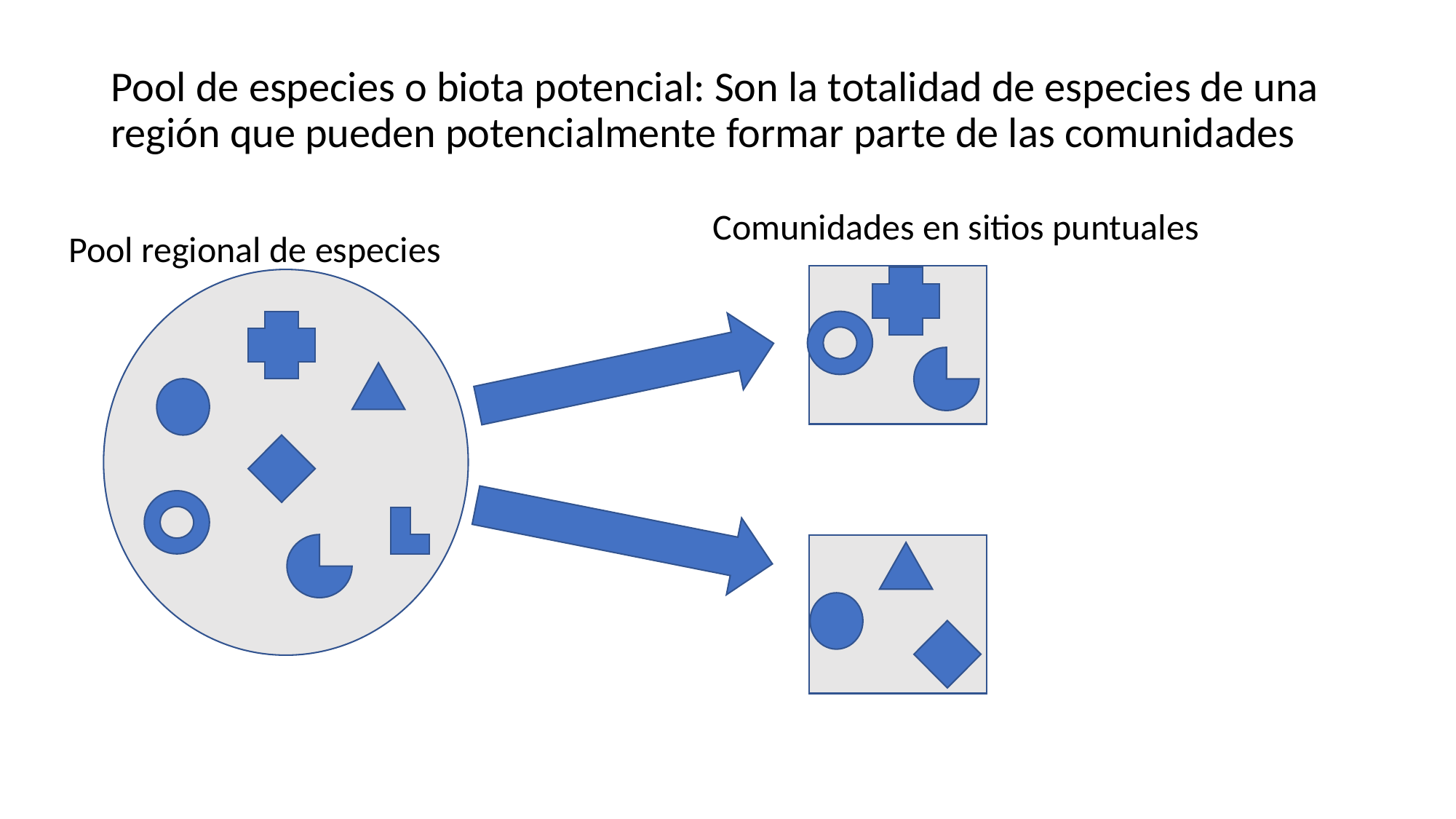

# Pool de especies o biota potencial: Son la totalidad de especies de una región que pueden potencialmente formar parte de las comunidades
Comunidades en sitios puntuales
Pool regional de especies